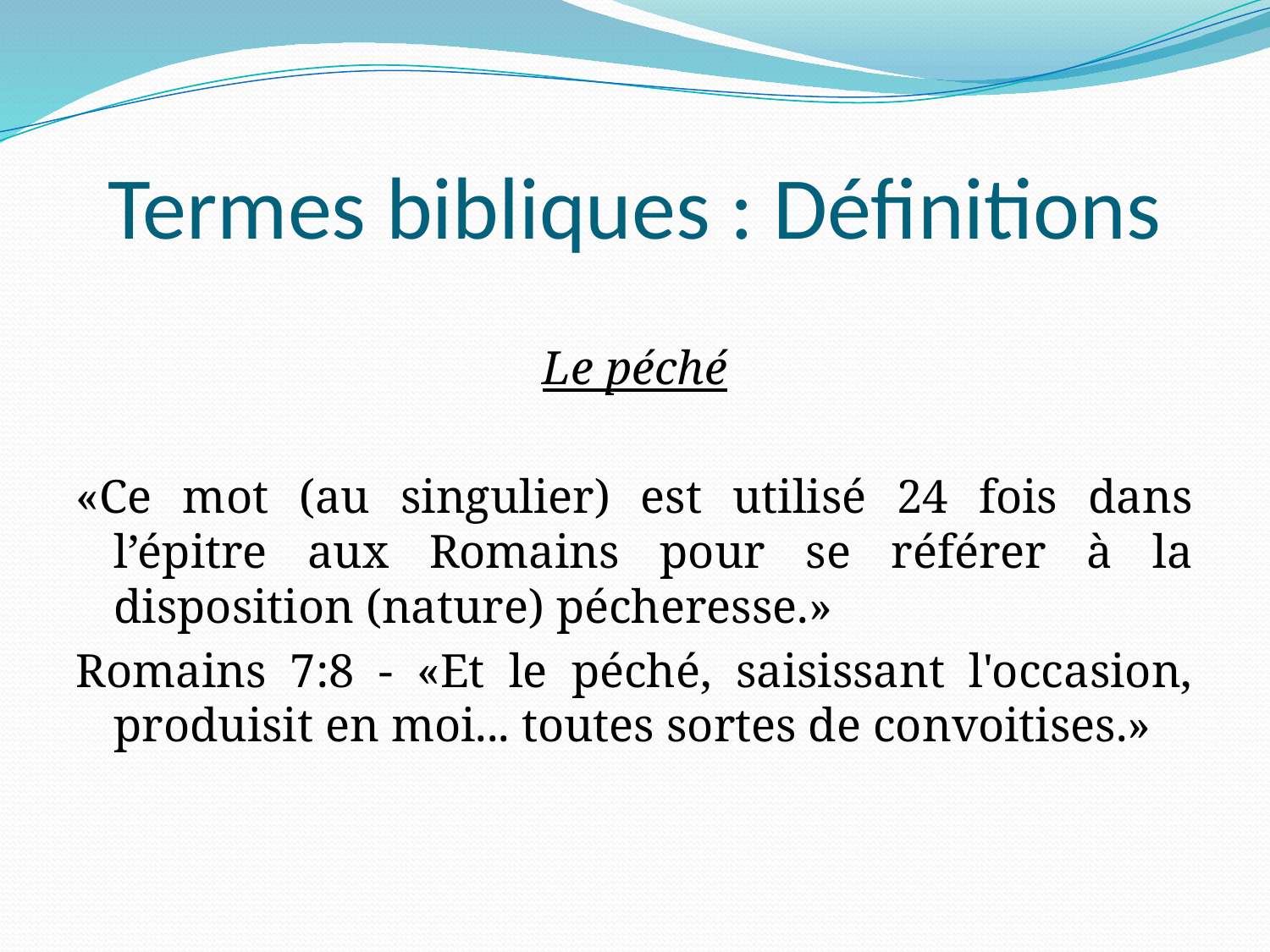

# Termes bibliques : Définitions

Le péché

«Ce mot (au singulier) est utilisé 24 fois dans l’épitre aux Romains pour se référer à la disposition (nature) pécheresse.»
Romains 7:8 - «Et le péché, saisissant l'occasion, produisit en moi... toutes sortes de convoitises.»